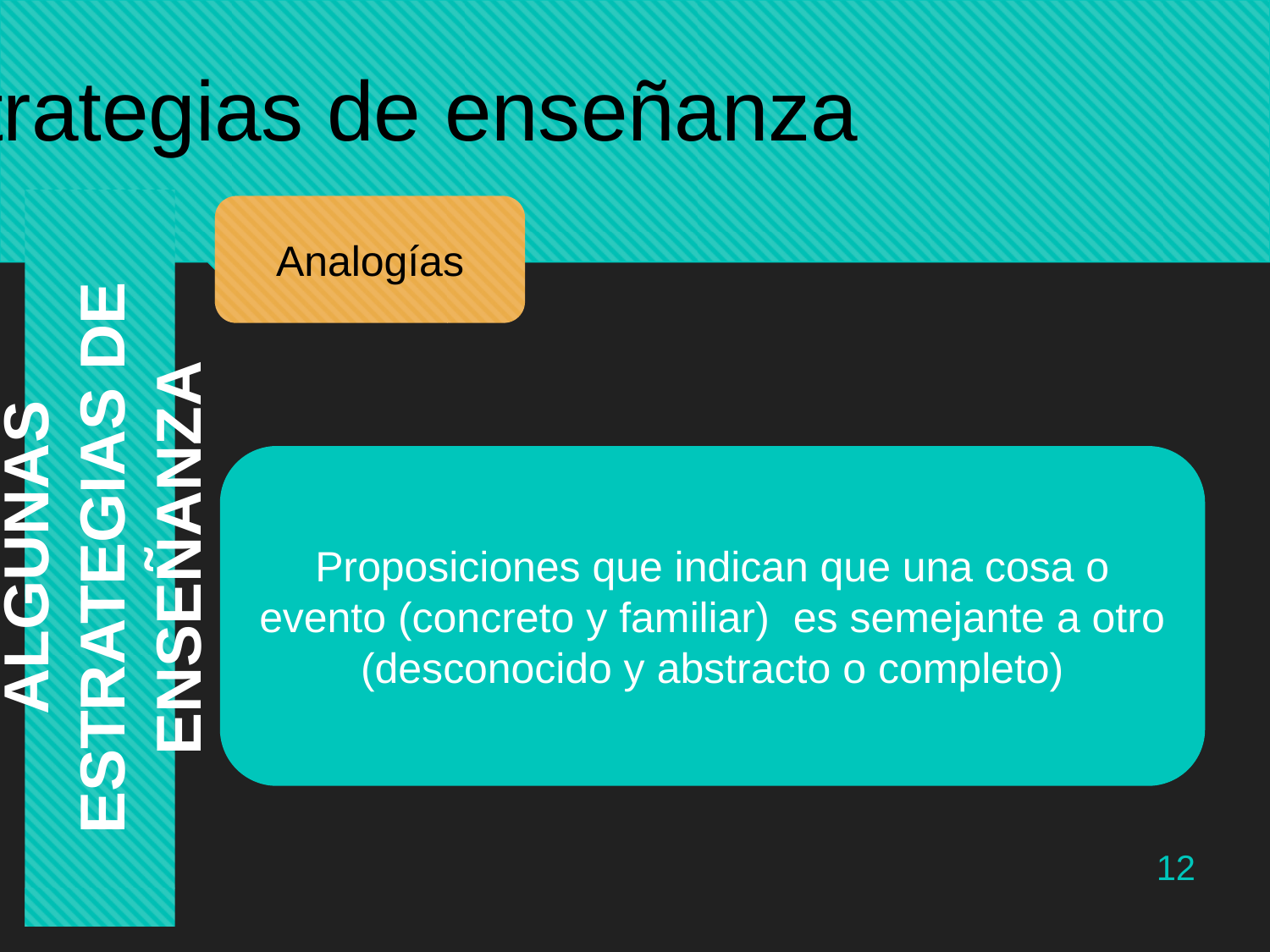

Estrategias de enseñanza
Analogías
Proposiciones que indican que una cosa o evento (concreto y familiar)  es semejante a otro (desconocido y abstracto o completo)
ALGUNAS ESTRATEGIAS DE ENSEÑANZA
12